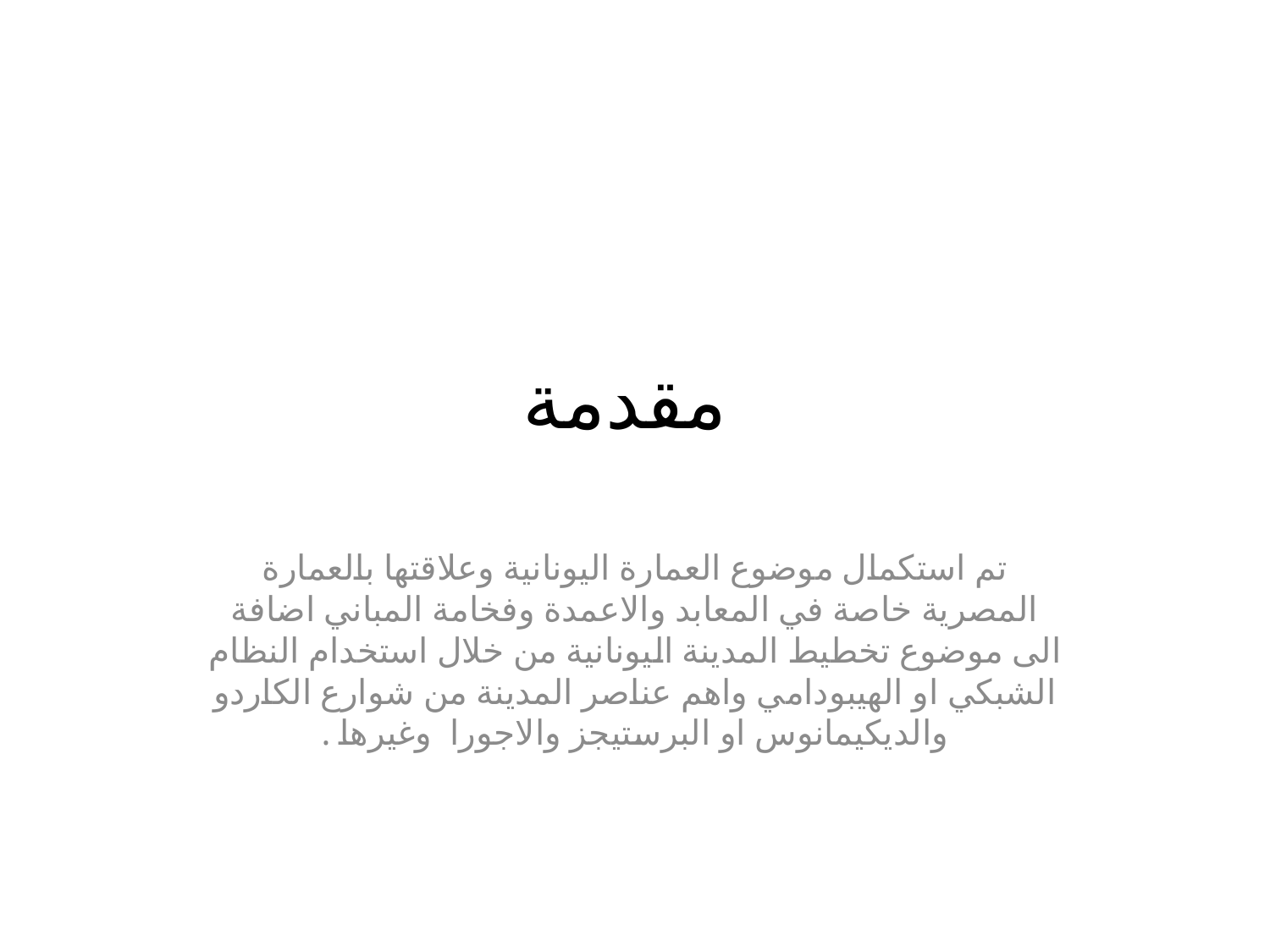

# مقدمة
تم استكمال موضوع العمارة اليونانية وعلاقتها بالعمارة المصرية خاصة في المعابد والاعمدة وفخامة المباني اضافة الى موضوع تخطيط المدينة اليونانية من خلال استخدام النظام الشبكي او الهيبودامي واهم عناصر المدينة من شوارع الكاردو والديكيمانوس او البرستيجز والاجورا  وغيرها .